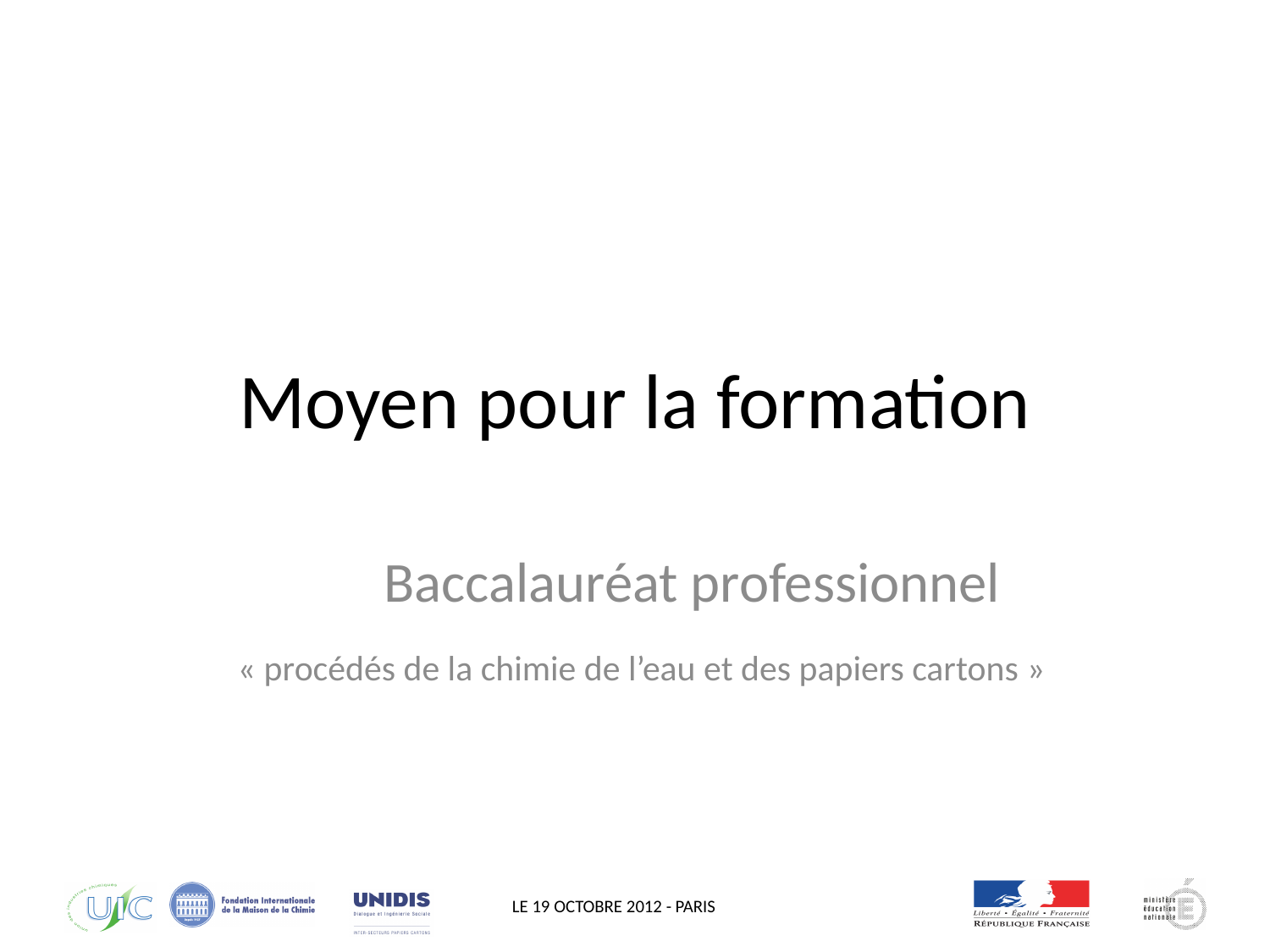

# Moyen pour la formation
	Baccalauréat professionnel
 « procédés de la chimie de l’eau et des papiers cartons »